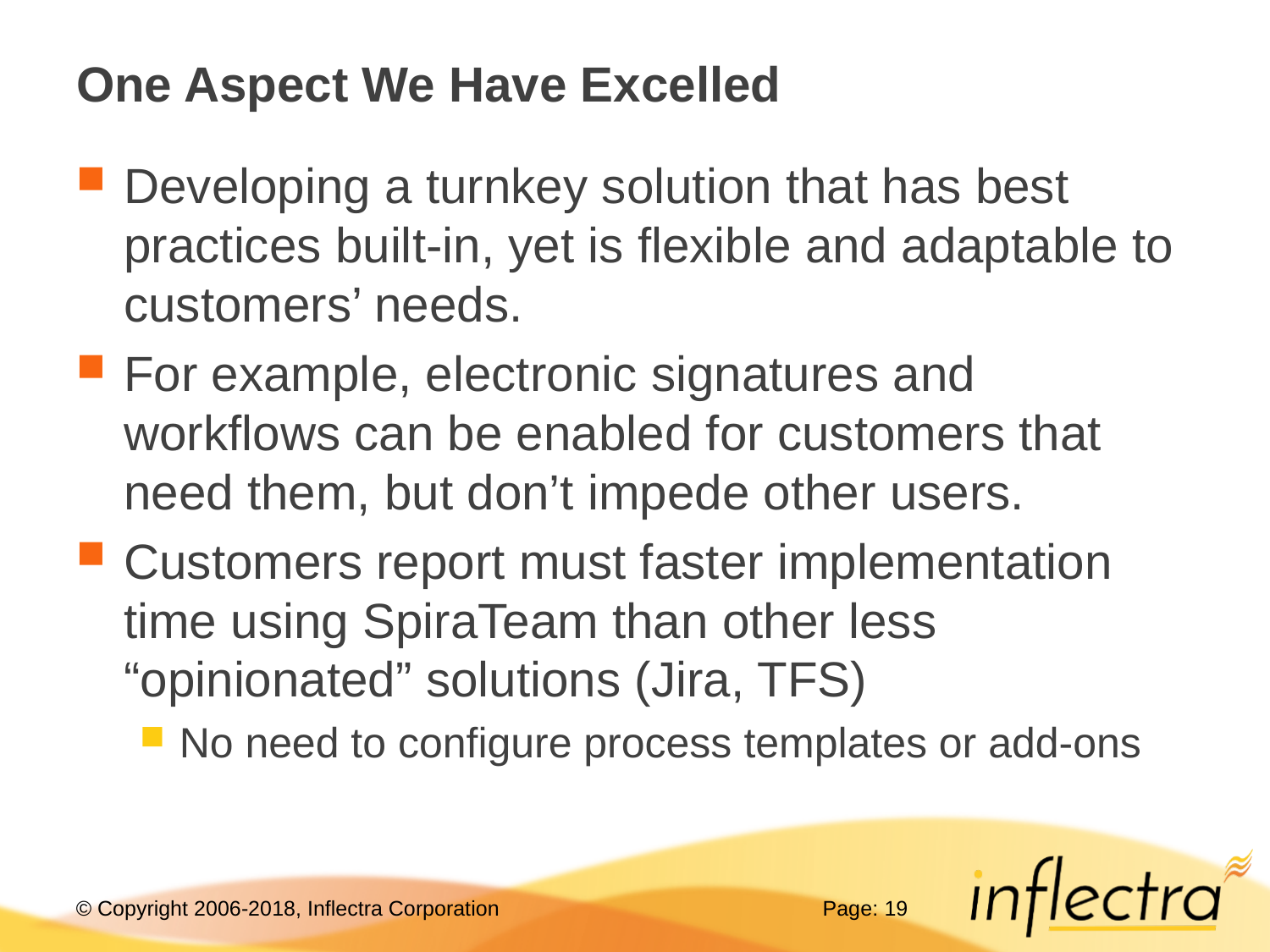

# One Aspect We Have Excelled
Developing a turnkey solution that has best practices built-in, yet is flexible and adaptable to customers’ needs.
For example, electronic signatures and workflows can be enabled for customers that need them, but don’t impede other users.
Customers report must faster implementation time using SpiraTeam than other less “opinionated” solutions (Jira, TFS)
No need to configure process templates or add-ons
Page: 19